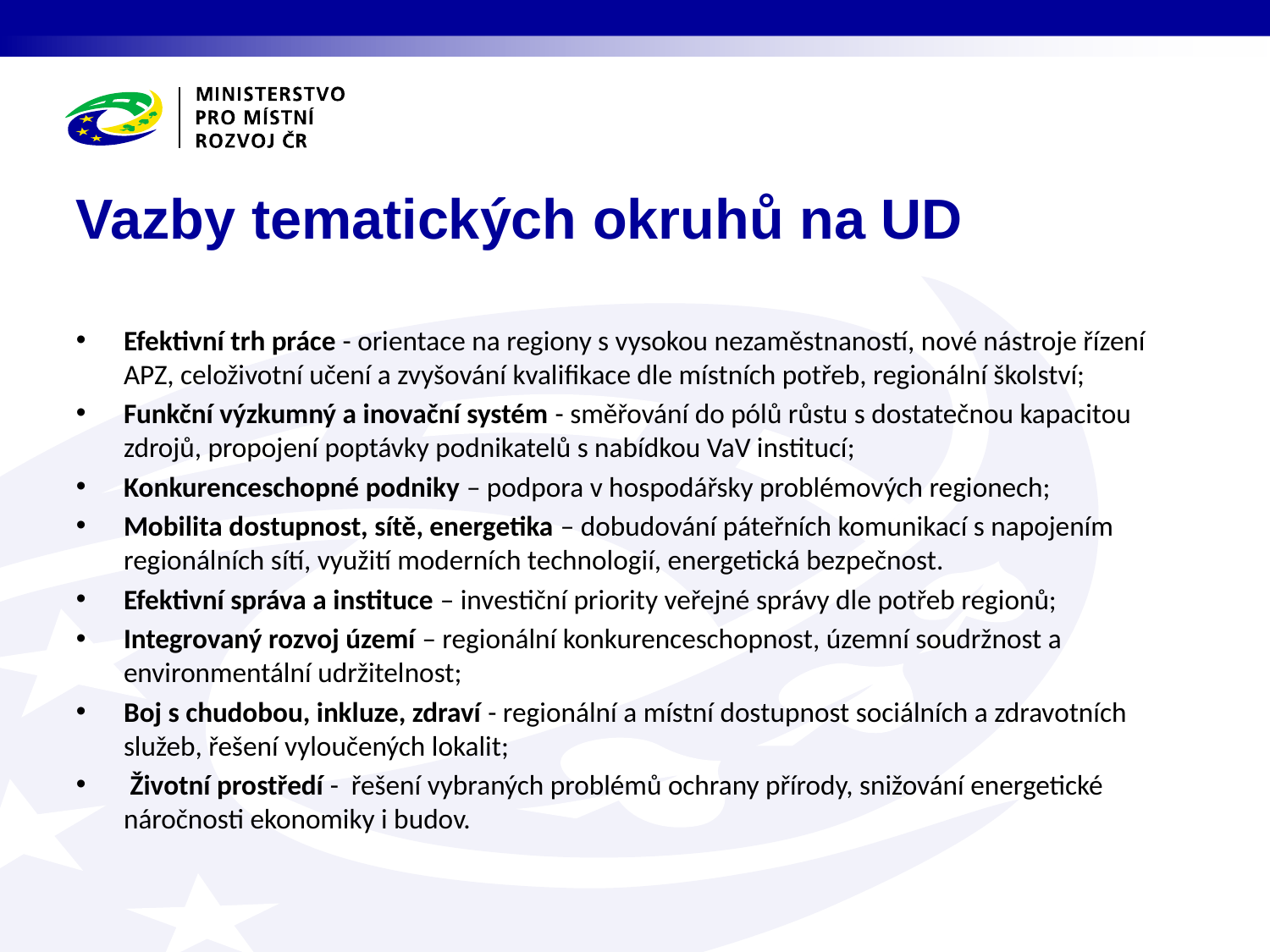

Vazby tematických okruhů na UD
Efektivní trh práce - orientace na regiony s vysokou nezaměstnaností, nové nástroje řízení APZ, celoživotní učení a zvyšování kvalifikace dle místních potřeb, regionální školství;
Funkční výzkumný a inovační systém - směřování do pólů růstu s dostatečnou kapacitou zdrojů, propojení poptávky podnikatelů s nabídkou VaV institucí;
Konkurenceschopné podniky – podpora v hospodářsky problémových regionech;
Mobilita dostupnost, sítě, energetika – dobudování páteřních komunikací s napojením regionálních sítí, využití moderních technologií, energetická bezpečnost.
Efektivní správa a instituce – investiční priority veřejné správy dle potřeb regionů;
Integrovaný rozvoj území – regionální konkurenceschopnost, územní soudržnost a environmentální udržitelnost;
Boj s chudobou, inkluze, zdraví - regionální a místní dostupnost sociálních a zdravotních služeb, řešení vyloučených lokalit;
 Životní prostředí -  řešení vybraných problémů ochrany přírody, snižování energetické náročnosti ekonomiky i budov.